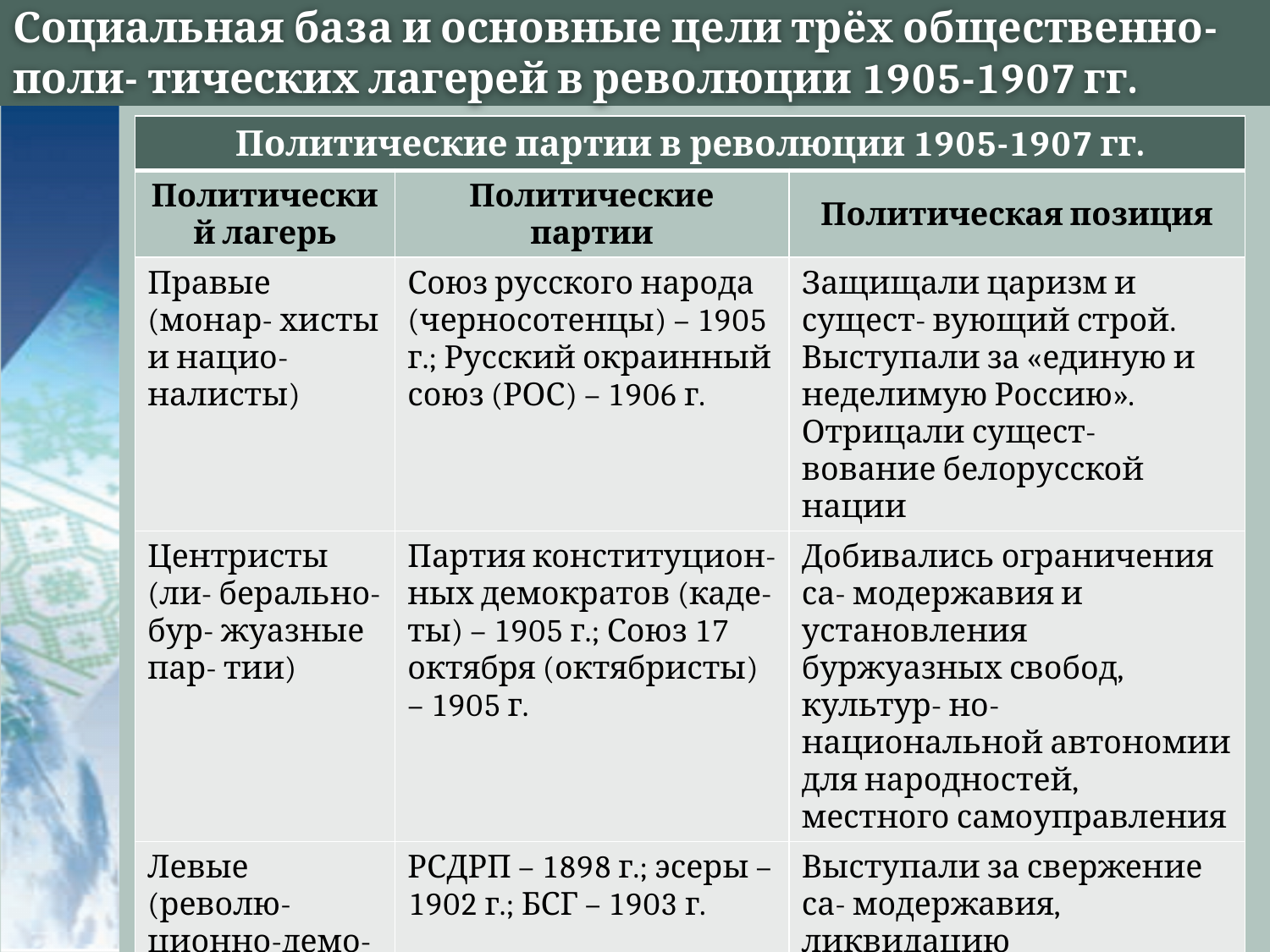

# Социальная база и основные цели трёх общественно-поли- тических лагерей в революции 1905-1907 гг.
| Политические партии в революции 1905-1907 гг. |  |  |
| --- | --- | --- |
| Политический лагерь | Политические партии | Политическая позиция |
| Правые (монар- хисты и нацио- налисты) | Союз русского народа (черносотенцы) – 1905 г.; Русский окраинный союз (РОС) – 1906 г. | Защищали царизм и сущест- вующий строй. Выступали за «единую и неделимую Россию». Отрицали сущест- вование белорусской нации |
| Центристы (ли- берально-бур- жуазные пар- тии) | Партия конституцион- ных демократов (каде- ты) – 1905 г.; Союз 17 октября (октябристы) – 1905 г. | Добивались ограничения са- модержавия и установления буржуазных свобод, культур- но-национальной автономии для народностей, местного самоуправления |
| Левые (револю- ционно-демо- кратические партии) | РСДРП – 1898 г.; эсеры – 1902 г.; БСГ – 1903 г. | Выступали за свержение са- модержавия, ликвидацию эксплуатации человека чело- веком, построение в будущем социалистического общества |